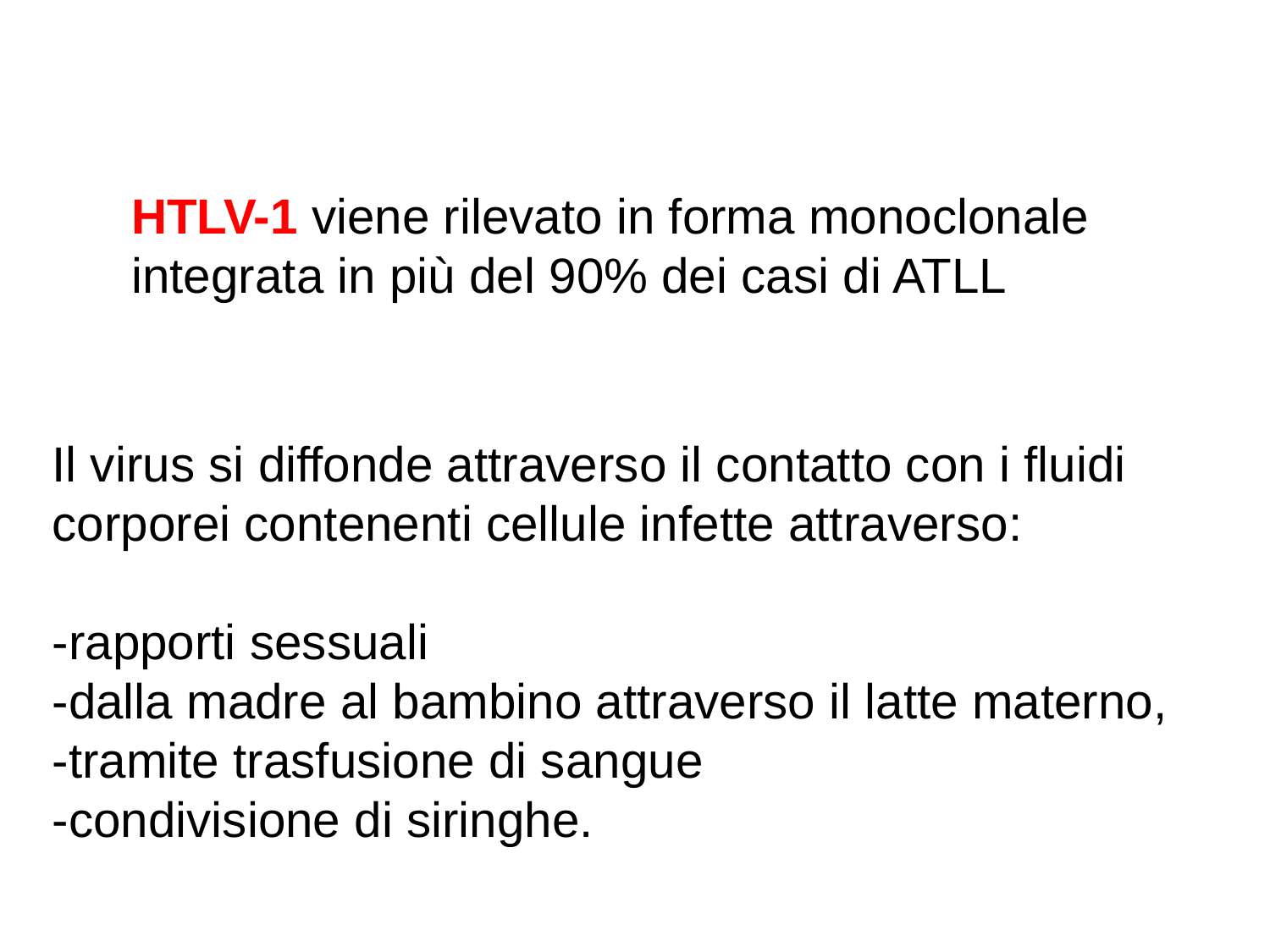

HTLV-1 viene rilevato in forma monoclonale integrata in più del 90% dei casi di ATLL
Il virus si diffonde attraverso il contatto con i fluidi corporei contenenti cellule infette attraverso:

-rapporti sessuali
-dalla madre al bambino attraverso il latte materno,
-tramite trasfusione di sangue
-condivisione di siringhe.